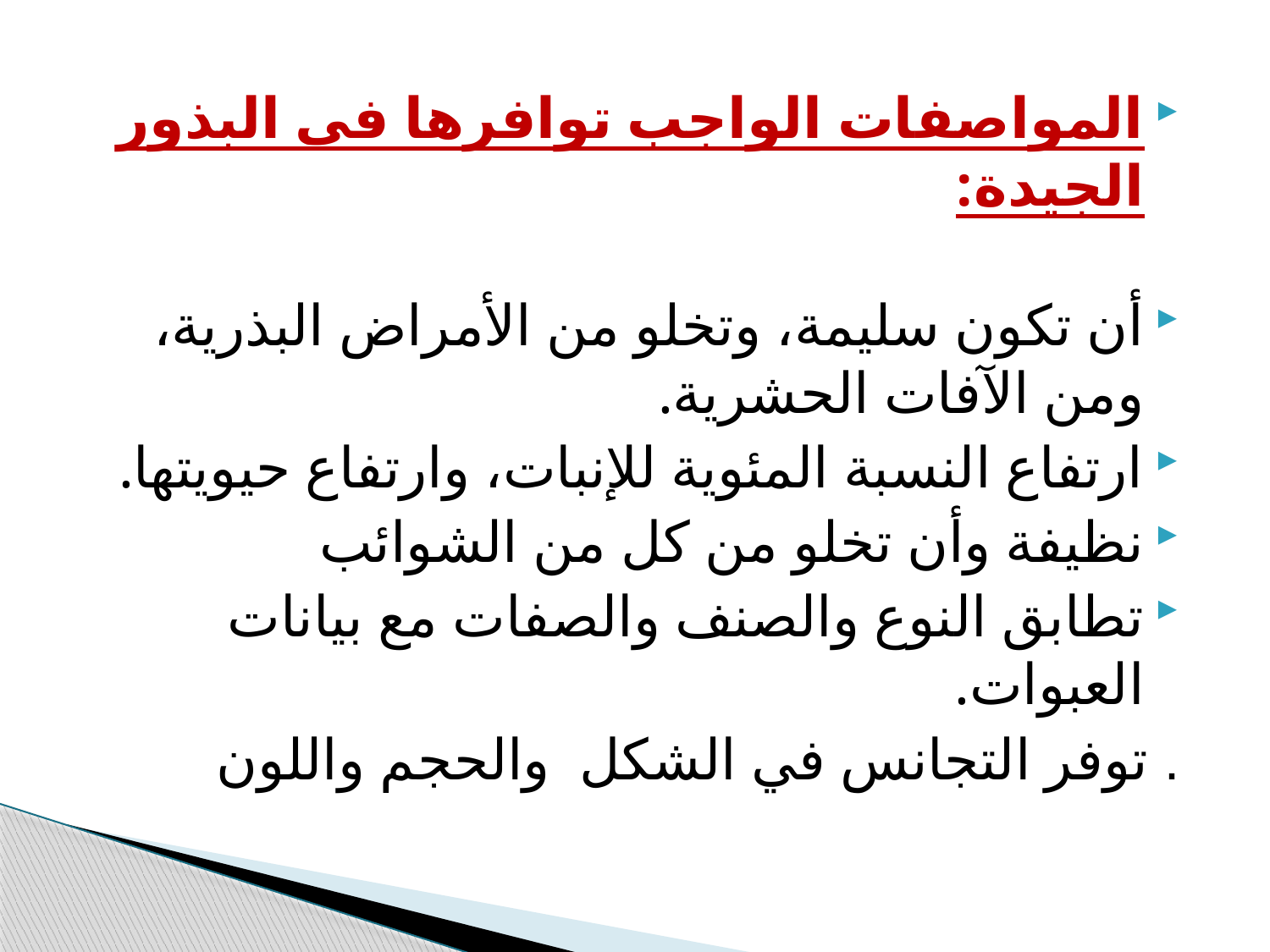

المواصفات الواجب توافرها فى البذور الجيدة:

أن تكون سليمة، وتخلو من الأمراض البذرية، ومن الآفات الحشرية.
ارتفاع النسبة المئوية للإنبات، وارتفاع حيويتها.
نظيفة وأن تخلو من كل من الشوائب
تطابق النوع والصنف والصفات مع بيانات العبوات.
   توفر التجانس في الشكل  والحجم واللون .